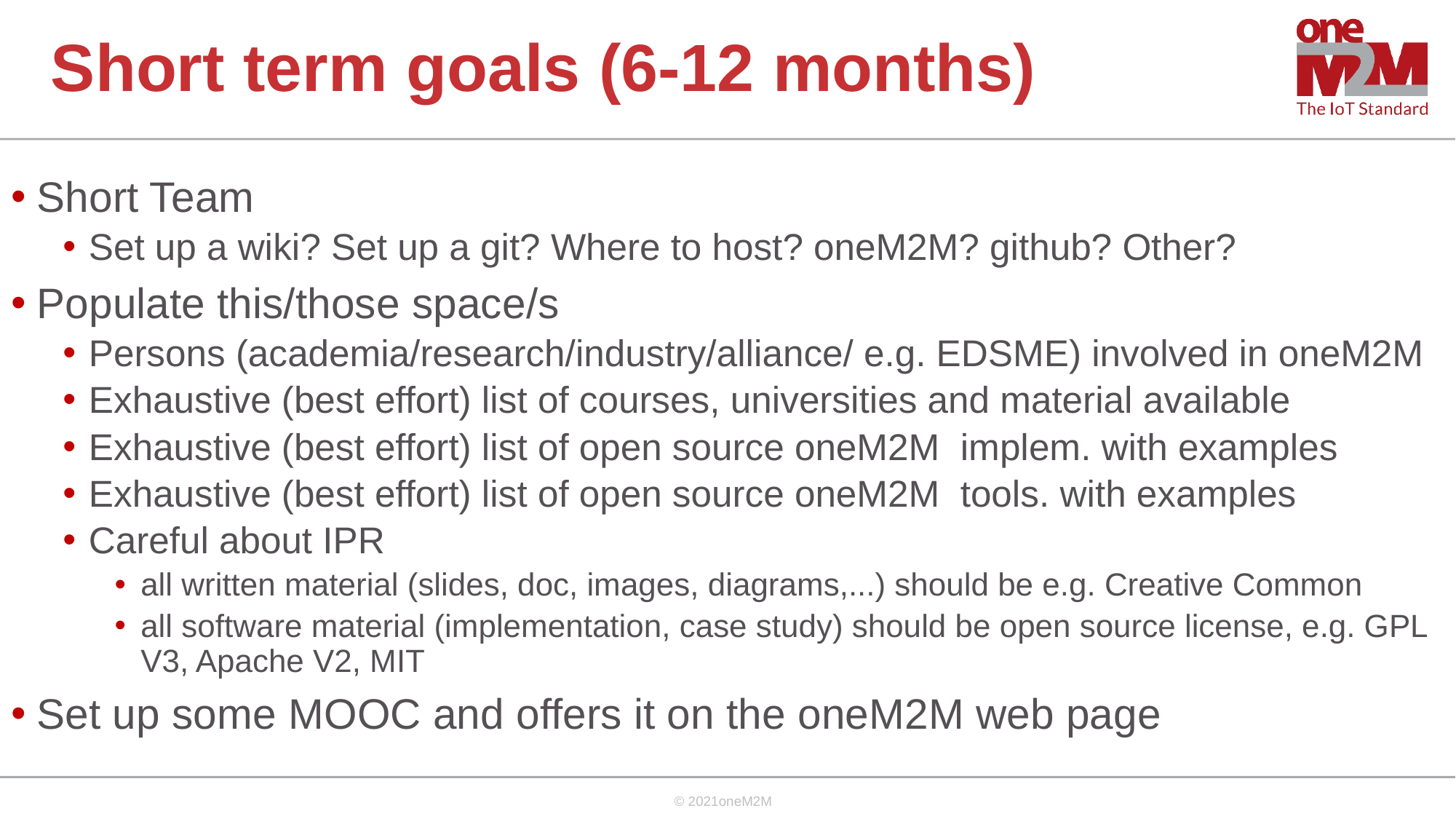

# Short term goals (6-12 months)
Short Team
Set up a wiki? Set up a git? Where to host? oneM2M? github? Other?
Populate this/those space/s
Persons (academia/research/industry/alliance/ e.g. EDSME) involved in oneM2M
Exhaustive (best effort) list of courses, universities and material available
Exhaustive (best effort) list of open source oneM2M  implem. with examples
Exhaustive (best effort) list of open source oneM2M  tools. with examples
Careful about IPR
all written material (slides, doc, images, diagrams,...) should be e.g. Creative Common
all software material (implementation, case study) should be open source license, e.g. GPL V3, Apache V2, MIT
Set up some MOOC and offers it on the oneM2M web page